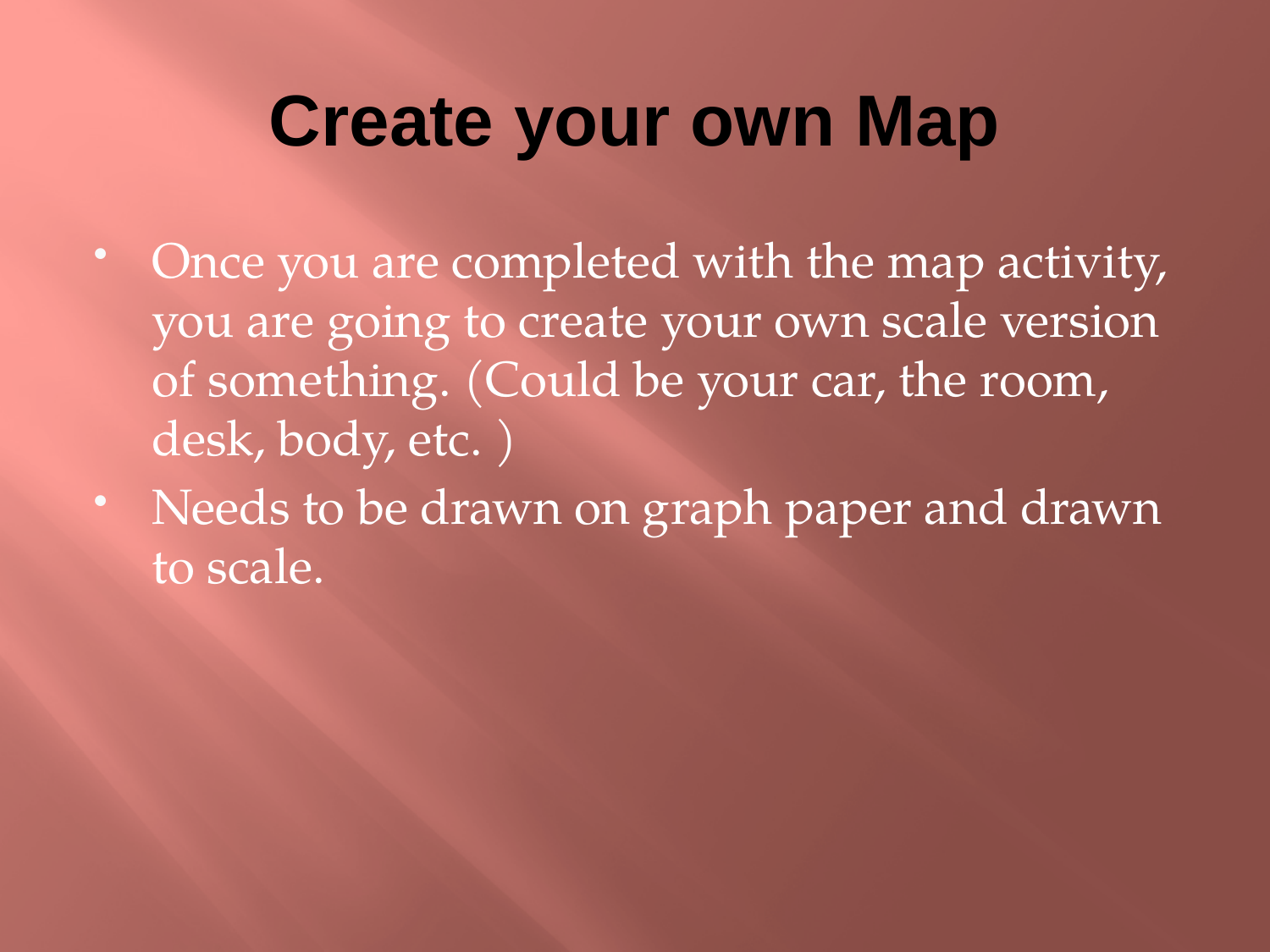

# Create your own Map
Once you are completed with the map activity, you are going to create your own scale version of something. (Could be your car, the room, desk, body, etc. )
Needs to be drawn on graph paper and drawn to scale.